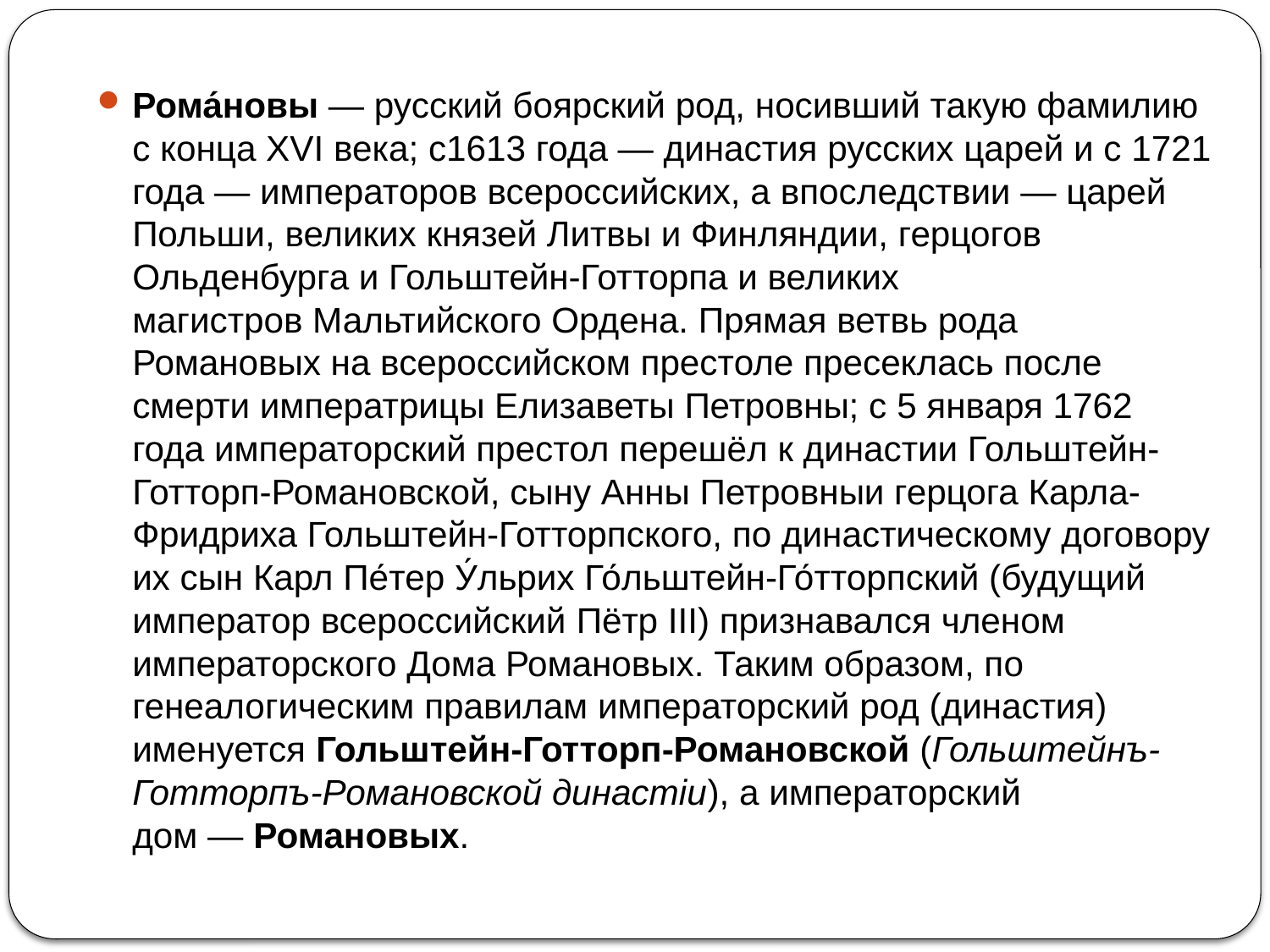

Рома́новы — русский боярский род, носивший такую фамилию с конца XVI века; с1613 года — династия русских царей и с 1721 года — императоров всероссийских, а впоследствии — царей Польши, великих князей Литвы и Финляндии, герцогов Ольденбурга и Гольштейн-Готторпа и великих магистров Мальтийского Ордена. Прямая ветвь рода Романовых на всероссийском престоле пресеклась после смерти императрицы Елизаветы Петровны; с 5 января 1762 года императорский престол перешёл к династии Гольштейн-Готторп-Романовской, сыну Анны Петровныи герцога Карла-Фридриха Гольштейн-Готторпского, по династическому договору их сын Карл Пе́тер У́льрих Го́льштейн-Го́тторпский (будущий император всероссийский Пётр III) признавался членом императорского Дома Романовых. Таким образом, по генеалогическим правилам императорский род (династия) именуется Гольштейн-Готторп-Романовской (Гольштейнъ-Готторпъ-Романовской династіи), а императорский дом — Романовых.